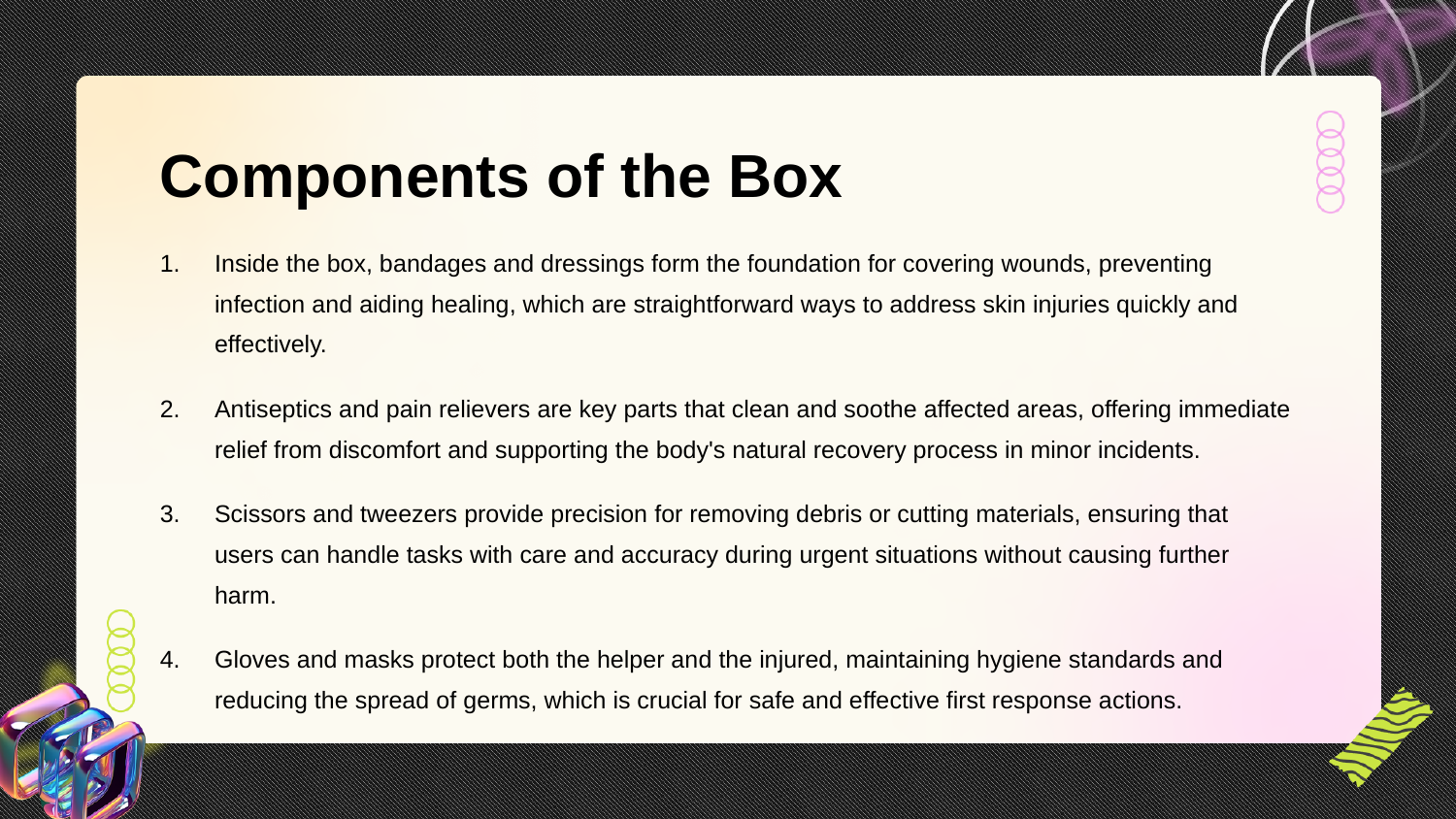

Components of the Box
Inside the box, bandages and dressings form the foundation for covering wounds, preventing infection and aiding healing, which are straightforward ways to address skin injuries quickly and effectively.
Antiseptics and pain relievers are key parts that clean and soothe affected areas, offering immediate relief from discomfort and supporting the body's natural recovery process in minor incidents.
Scissors and tweezers provide precision for removing debris or cutting materials, ensuring that users can handle tasks with care and accuracy during urgent situations without causing further harm.
Gloves and masks protect both the helper and the injured, maintaining hygiene standards and reducing the spread of germs, which is crucial for safe and effective first response actions.